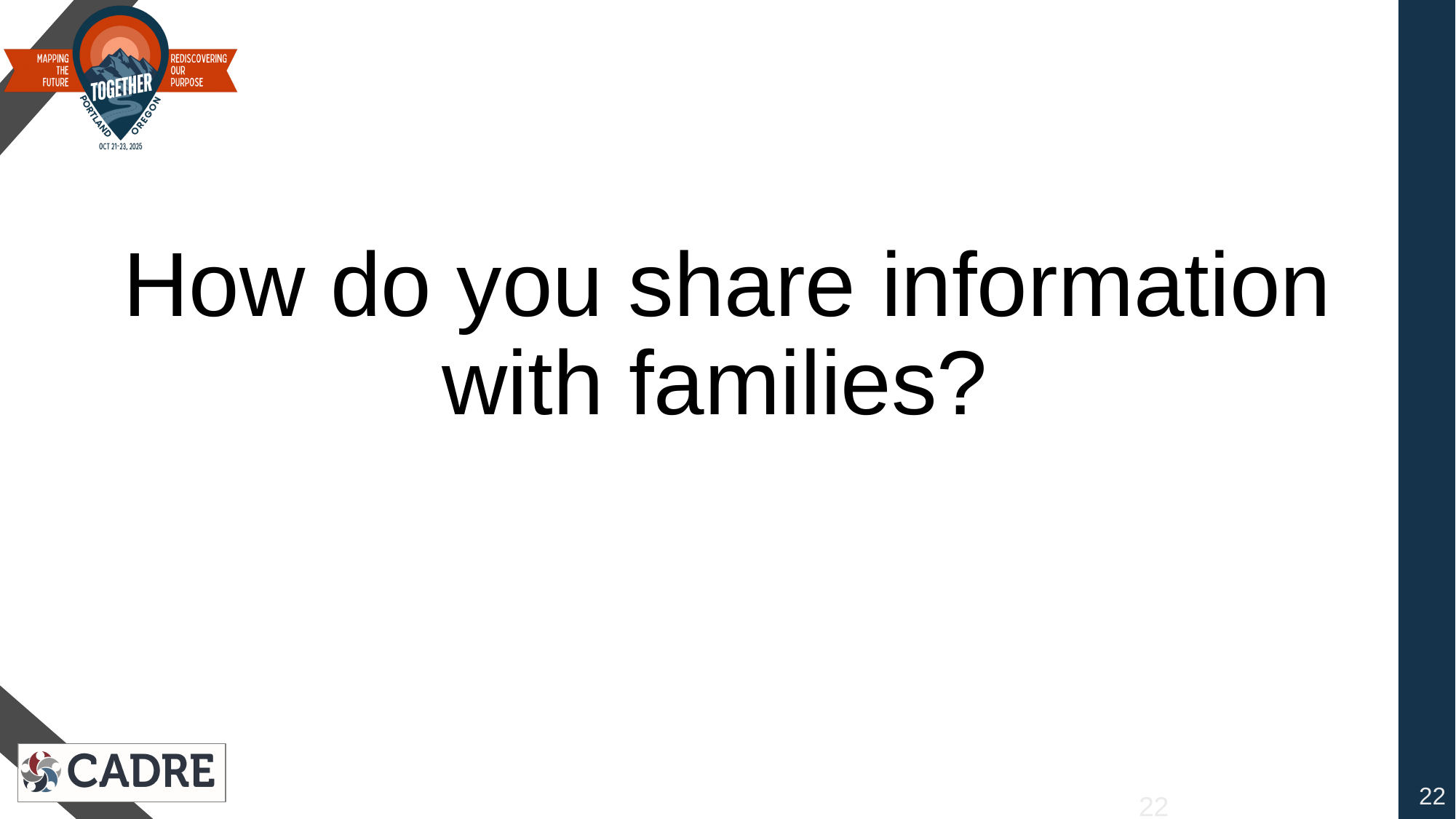

# How do you share information with families?